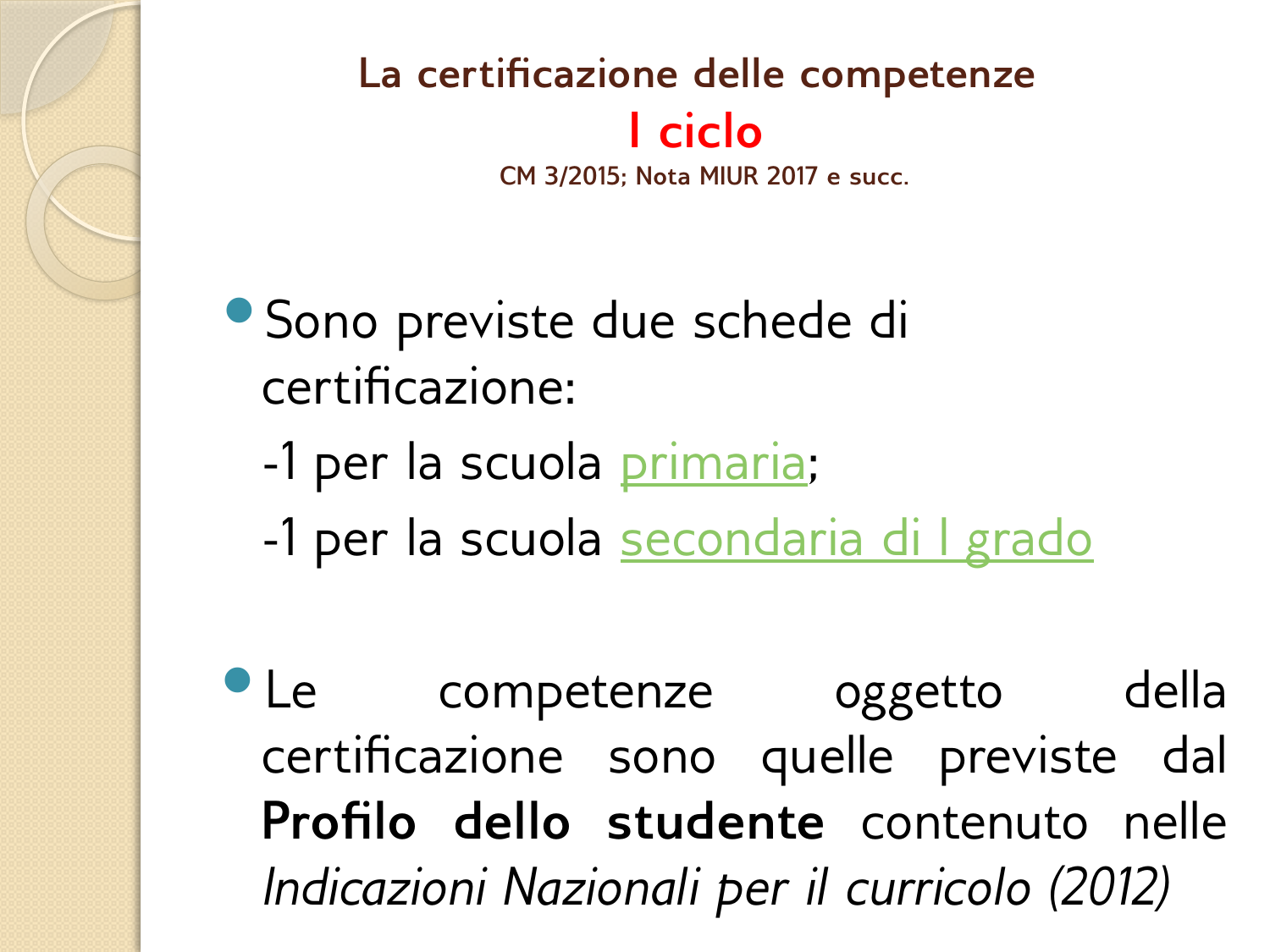

# La certificazione delle competenze I ciclo CM 3/2015; Nota MIUR 2017 e succ.

Sono previste due schede di certificazione:
	-1 per la scuola primaria;
	-1 per la scuola secondaria di I grado

Le competenze oggetto della certificazione sono quelle previste dal Profilo dello studente contenuto nelle Indicazioni Nazionali per il curricolo (2012)